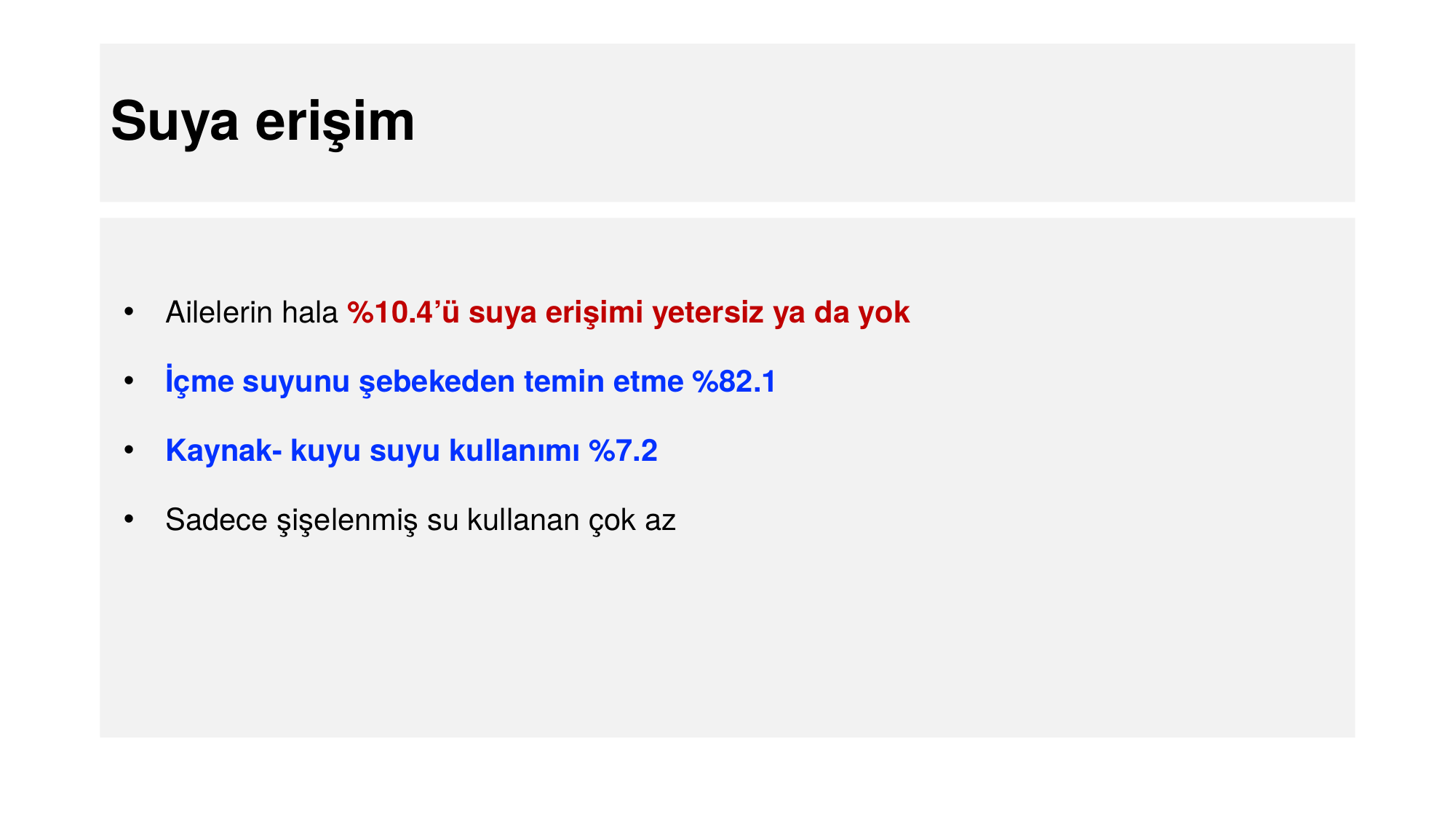

# Suya erişim

Ailelerin hala %10.4’ü suya erişimi yetersiz ya da yok
İçme suyunu şebekeden temin etme %82.1
Kaynak- kuyu suyu kullanımı %7.2
Sadece şişelenmiş su kullanan çok az